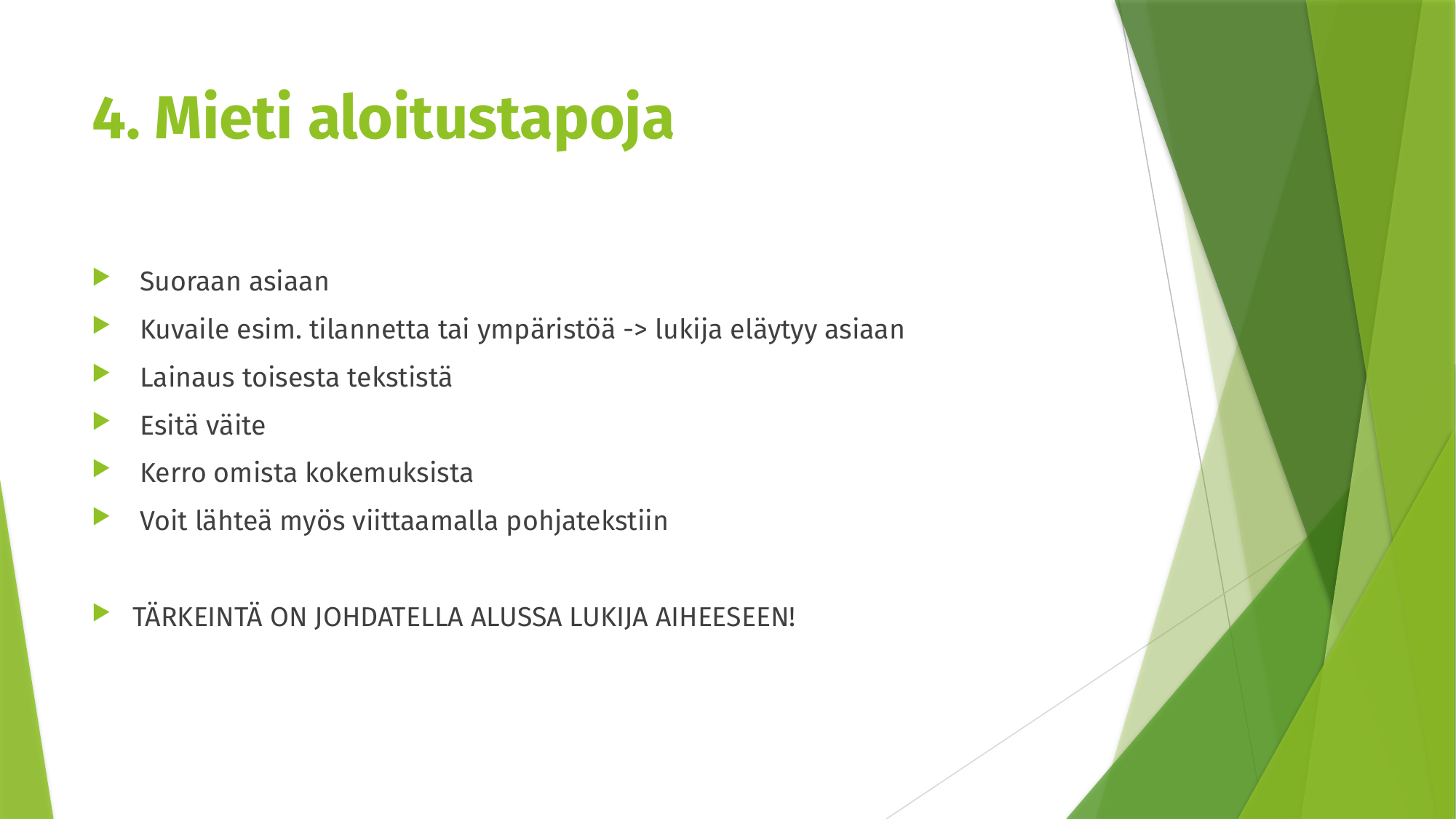

# 4. Mieti aloitustapoja
 Suoraan asiaan
 Kuvaile esim. tilannetta tai ympäristöä -> lukija eläytyy asiaan
 Lainaus toisesta tekstistä
 Esitä väite
 Kerro omista kokemuksista
 Voit lähteä myös viittaamalla pohjatekstiin

TÄRKEINTÄ ON JOHDATELLA ALUSSA LUKIJA AIHEESEEN!